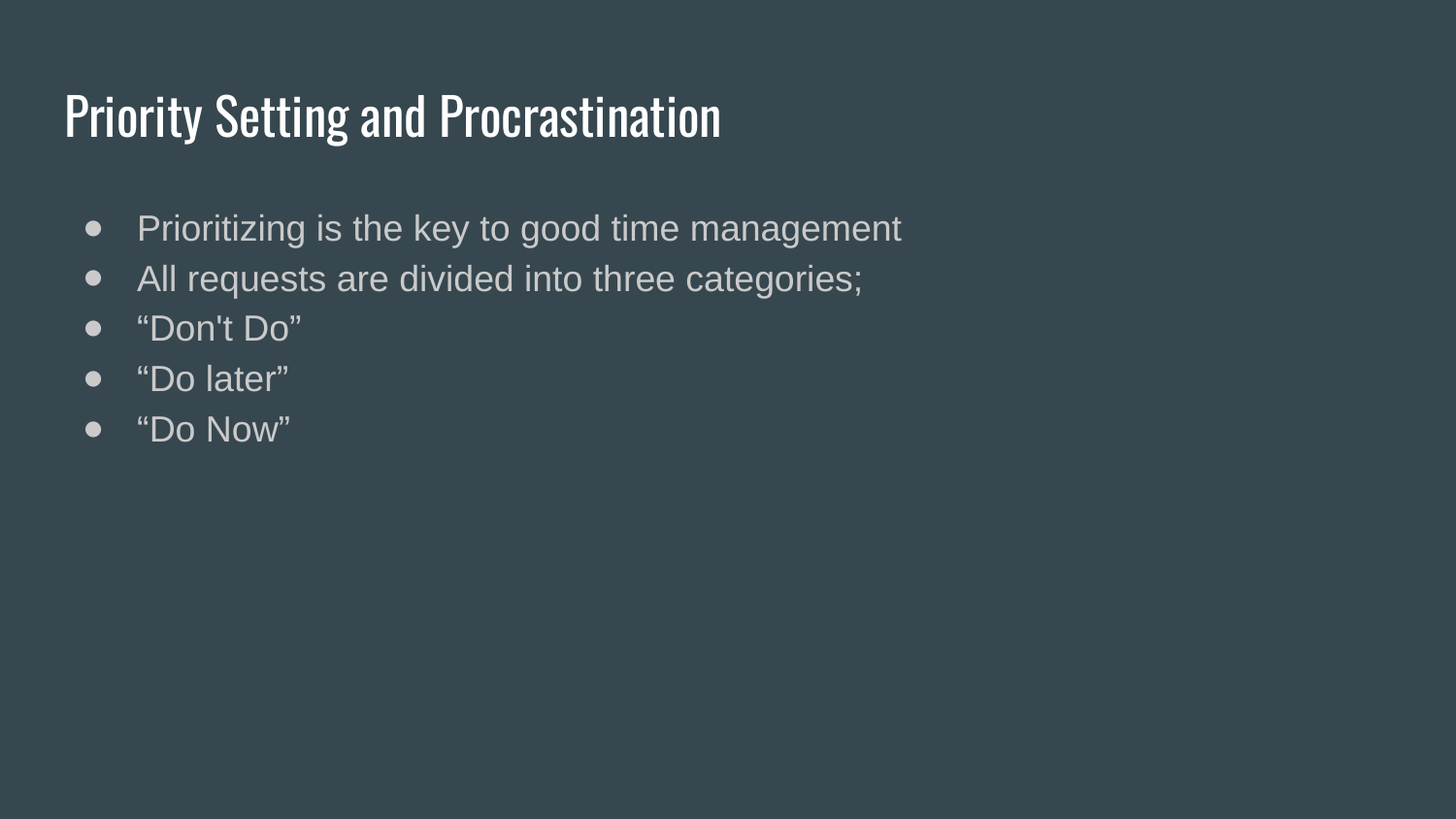

# Priority Setting and Procrastination
Prioritizing is the key to good time management
All requests are divided into three categories;
“Don't Do”
“Do later”
“Do Now”